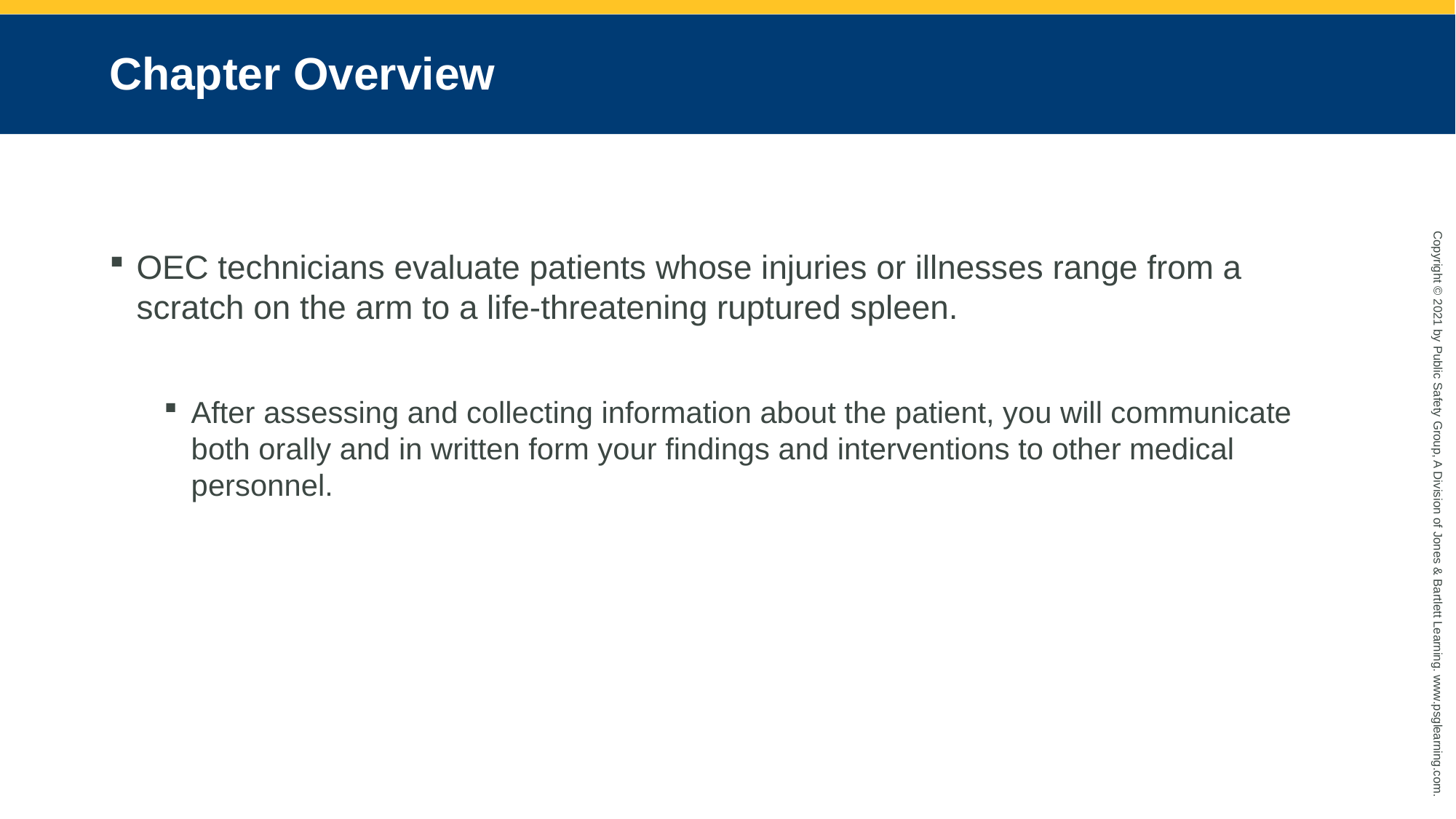

# Chapter Overview
OEC technicians evaluate patients whose injuries or illnesses range from a scratch on the arm to a life-threatening ruptured spleen.

After assessing and collecting information about the patient, you will communicate both orally and in written form your findings and interventions to other medical personnel.